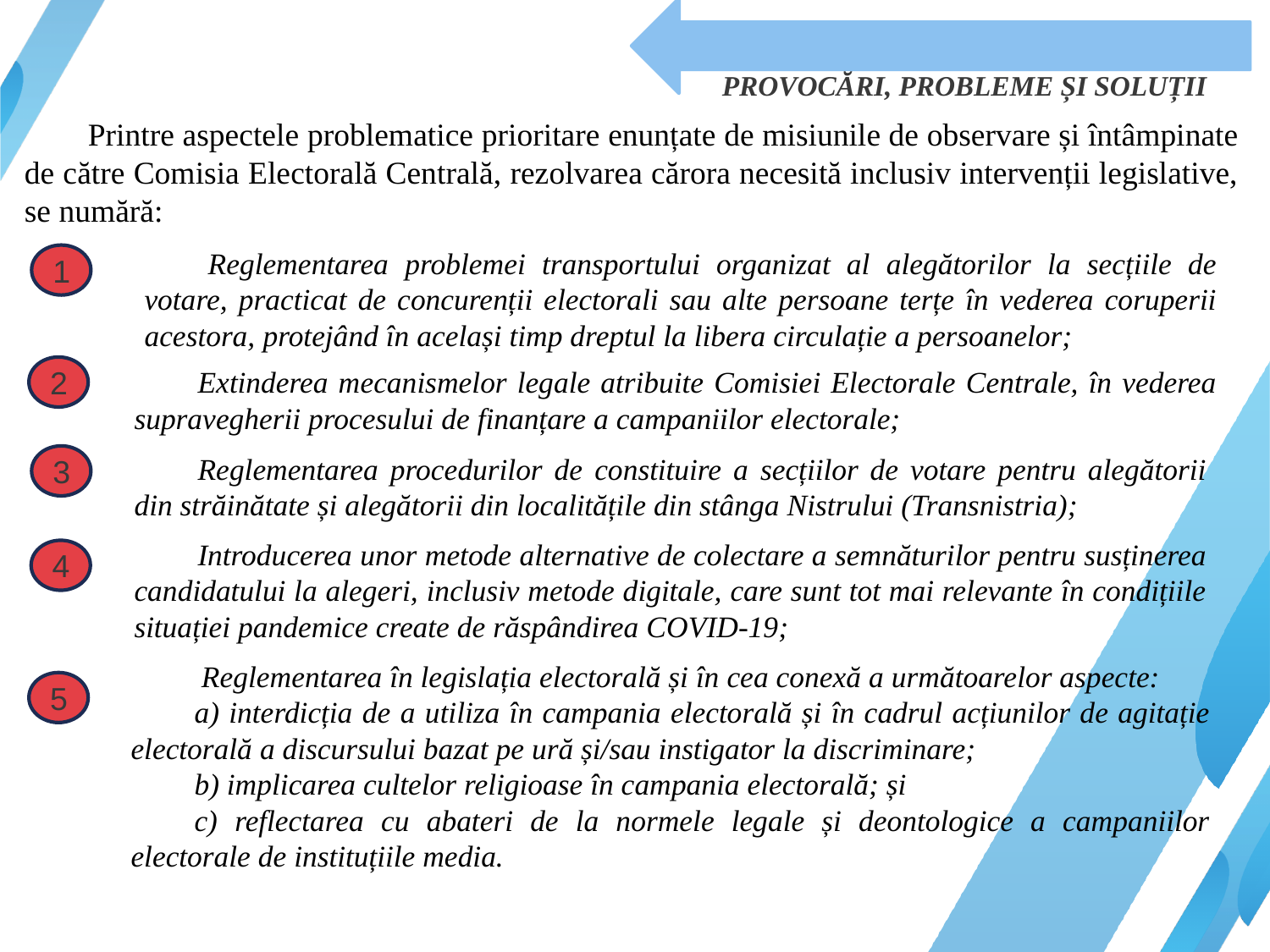

PROVOCĂRI, PROBLEME ȘI SOLUȚII
Printre aspectele problematice prioritare enunțate de misiunile de observare și întâmpinate de către Comisia Electorală Centrală, rezolvarea cărora necesită inclusiv intervenții legislative, se numără:
Reglementarea problemei transportului organizat al alegătorilor la secțiile de votare, practicat de concurenții electorali sau alte persoane terțe în vederea coruperii acestora, protejând în același timp dreptul la libera circulație a persoanelor;
1
2
Extinderea mecanismelor legale atribuite Comisiei Electorale Centrale, în vederea  supravegherii procesului de finanțare a campaniilor electorale;
Reglementarea procedurilor de constituire a secțiilor de votare pentru alegătorii din străinătate și alegătorii din localitățile din stânga Nistrului (Transnistria);
3
Introducerea unor metode alternative de colectare a semnăturilor pentru susținerea candidatului la alegeri, inclusiv metode digitale, care sunt tot mai relevante în condițiile situației pandemice create de răspândirea COVID-19;
4
 Reglementarea în legislația electorală și în cea conexă a următoarelor aspecte:
a) interdicția de a utiliza în campania electorală și în cadrul acțiunilor de agitație electorală a discursului bazat pe ură și/sau instigator la discriminare;
b) implicarea cultelor religioase în campania electorală; și
c) reflectarea cu abateri de la normele legale și deontologice a campaniilor electorale de instituțiile media.
5